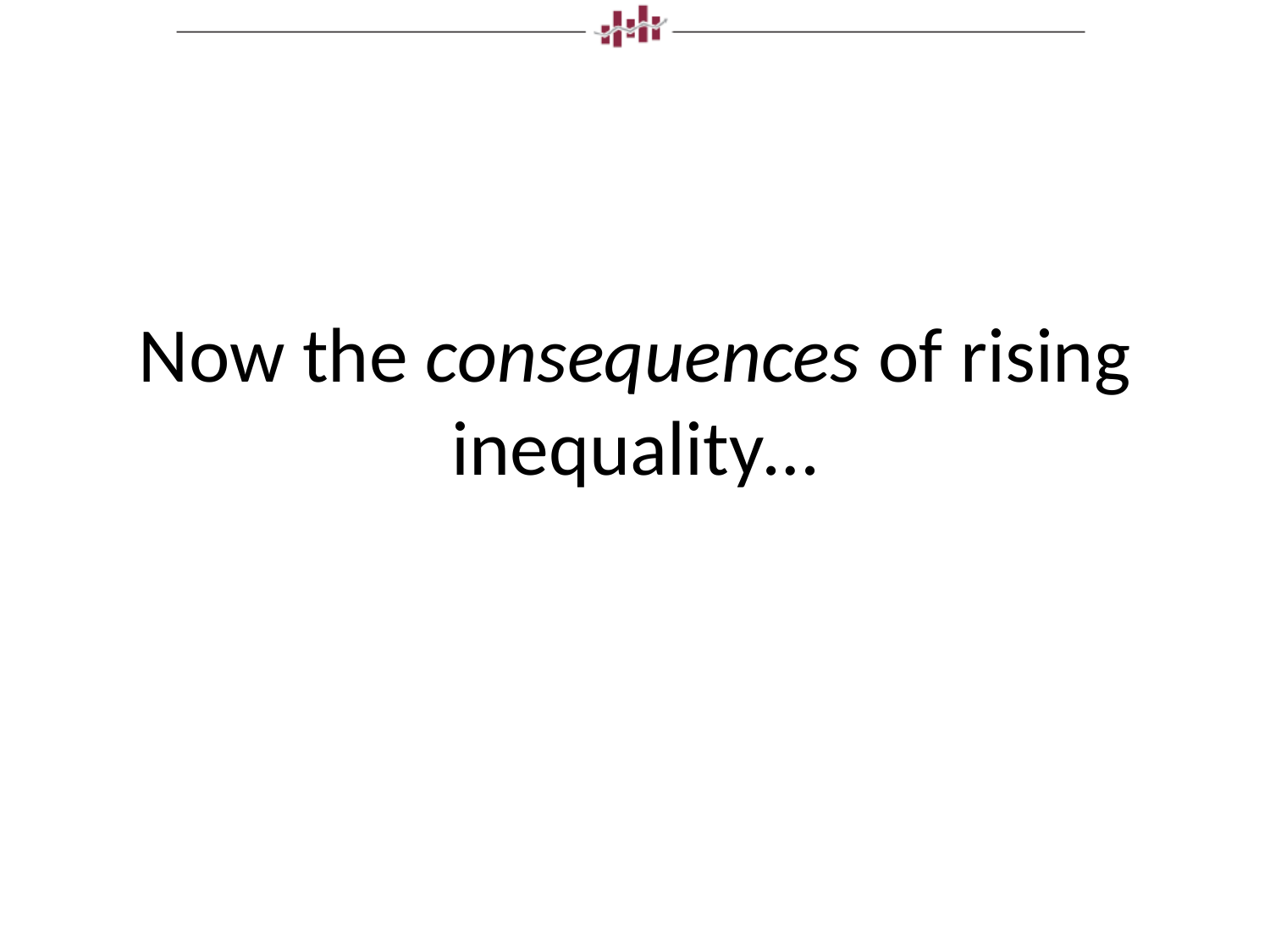

# Now the consequences of rising inequality…